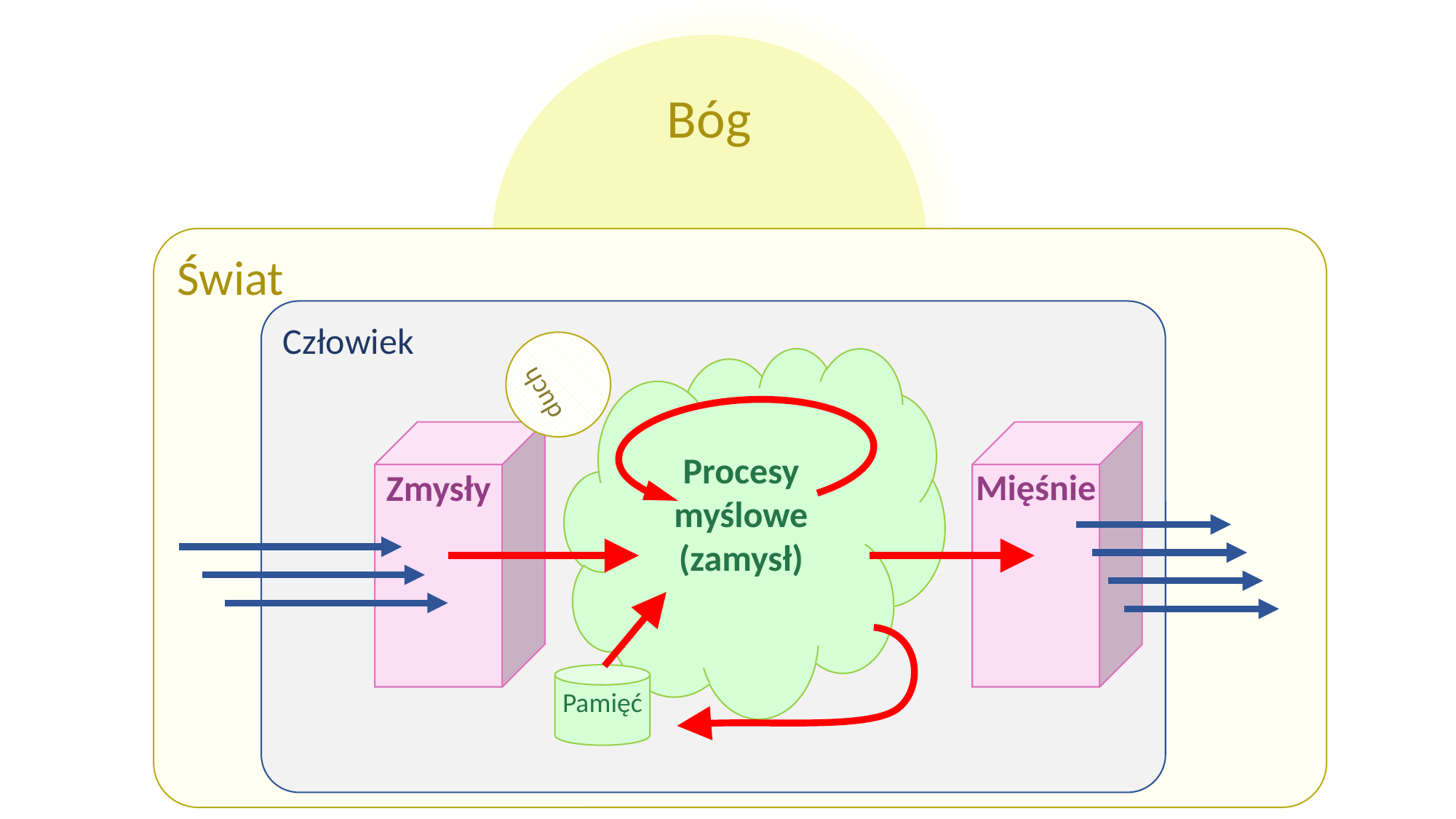

Bóg
Świat
Człowiek
duch

Procesy myślowe
(zamysł)

Zmysły
Mięśnie

Pamięć